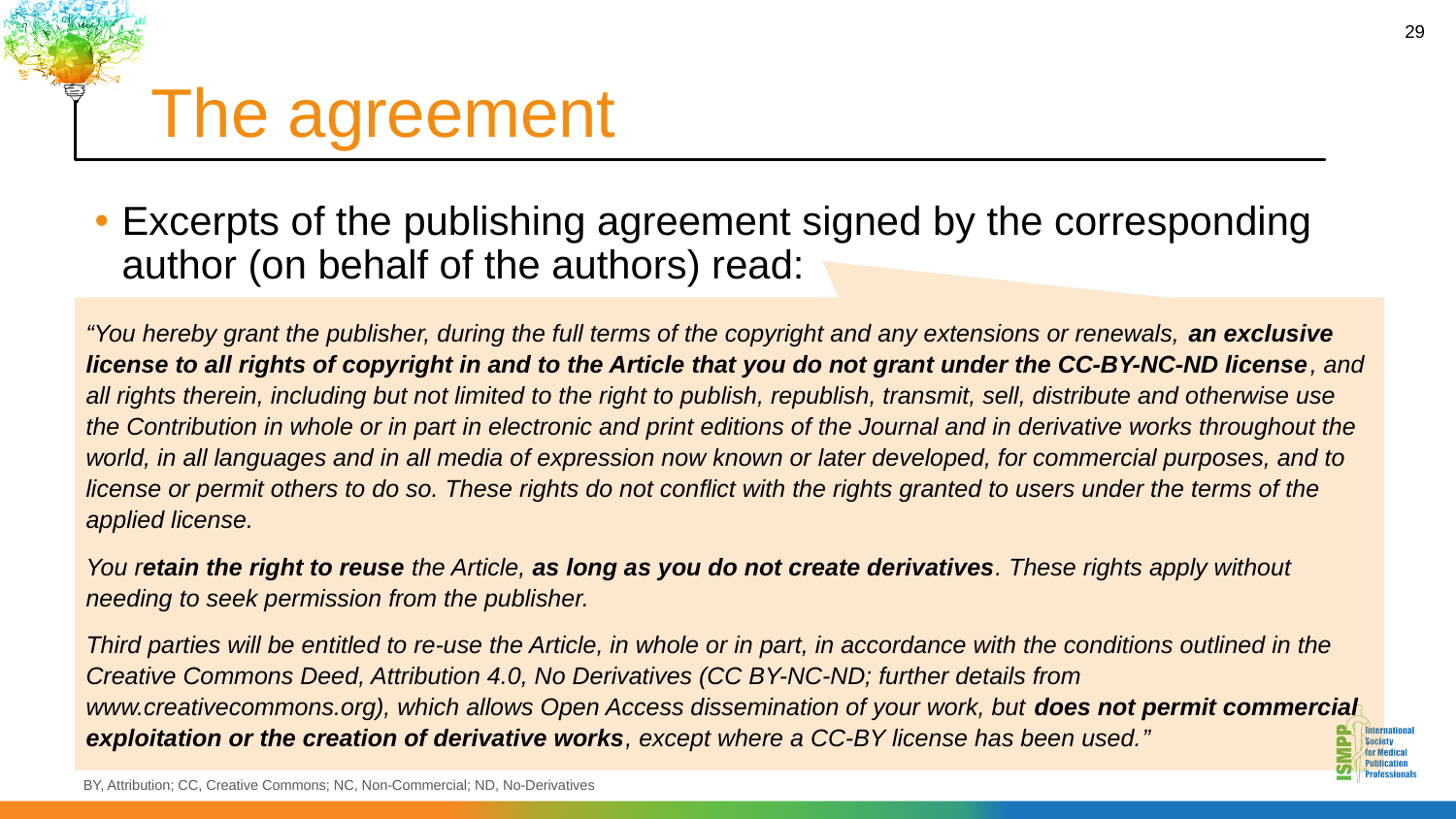

# The agreement
29
Excerpts of the publishing agreement signed by the corresponding author (on behalf of the authors) read:

“You hereby grant the publisher, during the full terms of the copyright and any extensions or renewals, an exclusive license to all rights of copyright in and to the Article that you do not grant under the CC-BY-NC-ND license, and all rights therein, including but not limited to the right to publish, republish, transmit, sell, distribute and otherwise use the Contribution in whole or in part in electronic and print editions of the Journal and in derivative works throughout the world, in all languages and in all media of expression now known or later developed, for commercial purposes, and to license or permit others to do so. These rights do not conflict with the rights granted to users under the terms of the applied license.
You retain the right to reuse the Article, as long as you do not create derivatives. These rights apply without needing to seek permission from the publisher.
Third parties will be entitled to re-use the Article, in whole or in part, in accordance with the conditions outlined in the Creative Commons Deed, Attribution 4.0, No Derivatives (CC BY-NC-ND; further details from www.creativecommons.org), which allows Open Access dissemination of your work, but does not permit commercial exploitation or the creation of derivative works, except where a CC-BY license has been used.”
BY, Attribution; CC, Creative Commons; NC, Non-Commercial; ND, No-Derivatives